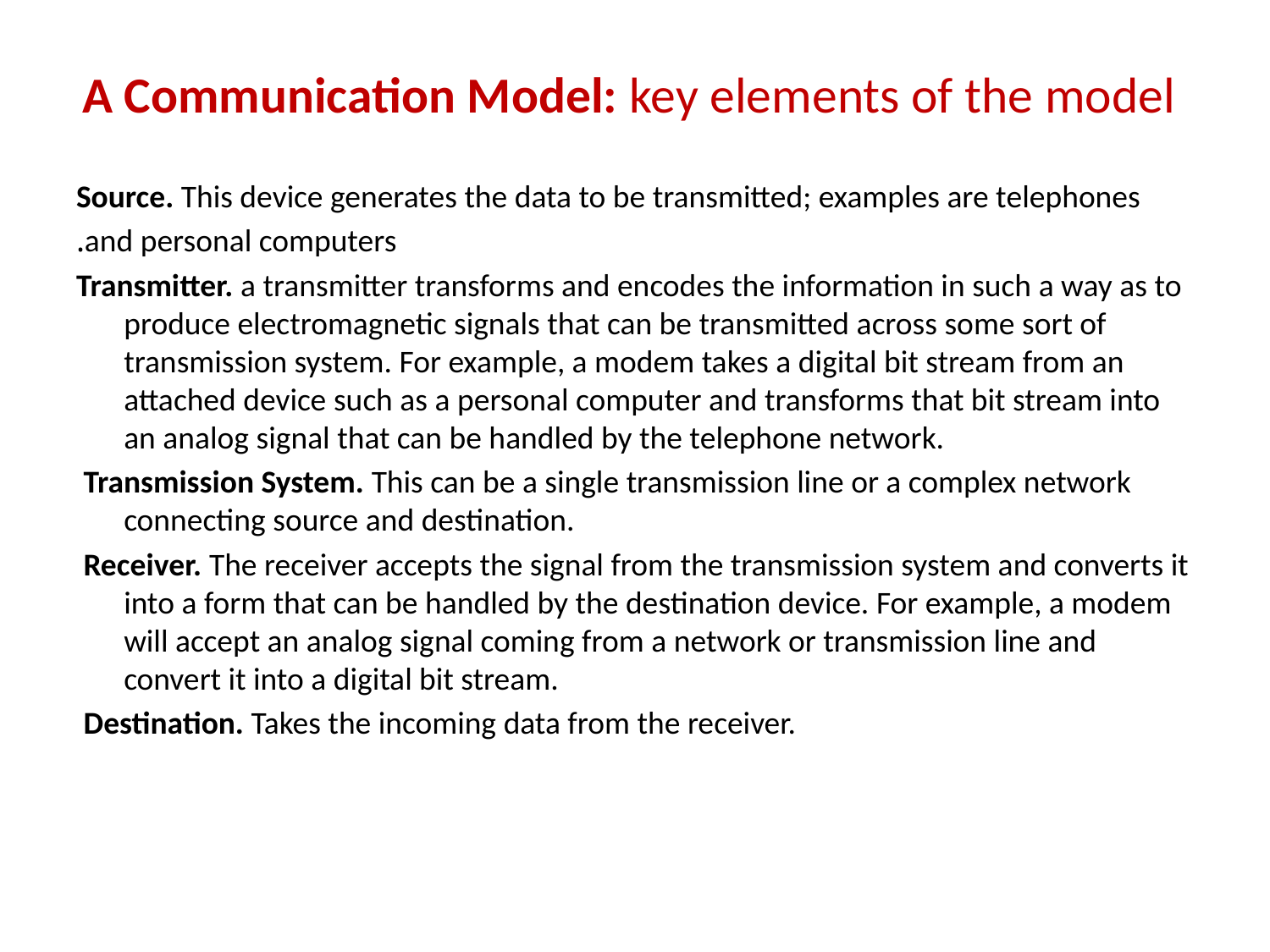

# A Communication Model: key elements of the model
Source. This device generates the data to be transmitted; examples are telephones
and personal computers.
Transmitter. a transmitter transforms and encodes the information in such a way as to produce electromagnetic signals that can be transmitted across some sort of transmission system. For example, a modem takes a digital bit stream from an attached device such as a personal computer and transforms that bit stream into an analog signal that can be handled by the telephone network.
 Transmission System. This can be a single transmission line or a complex network connecting source and destination.
 Receiver. The receiver accepts the signal from the transmission system and converts it into a form that can be handled by the destination device. For example, a modem will accept an analog signal coming from a network or transmission line and convert it into a digital bit stream.
 Destination. Takes the incoming data from the receiver.